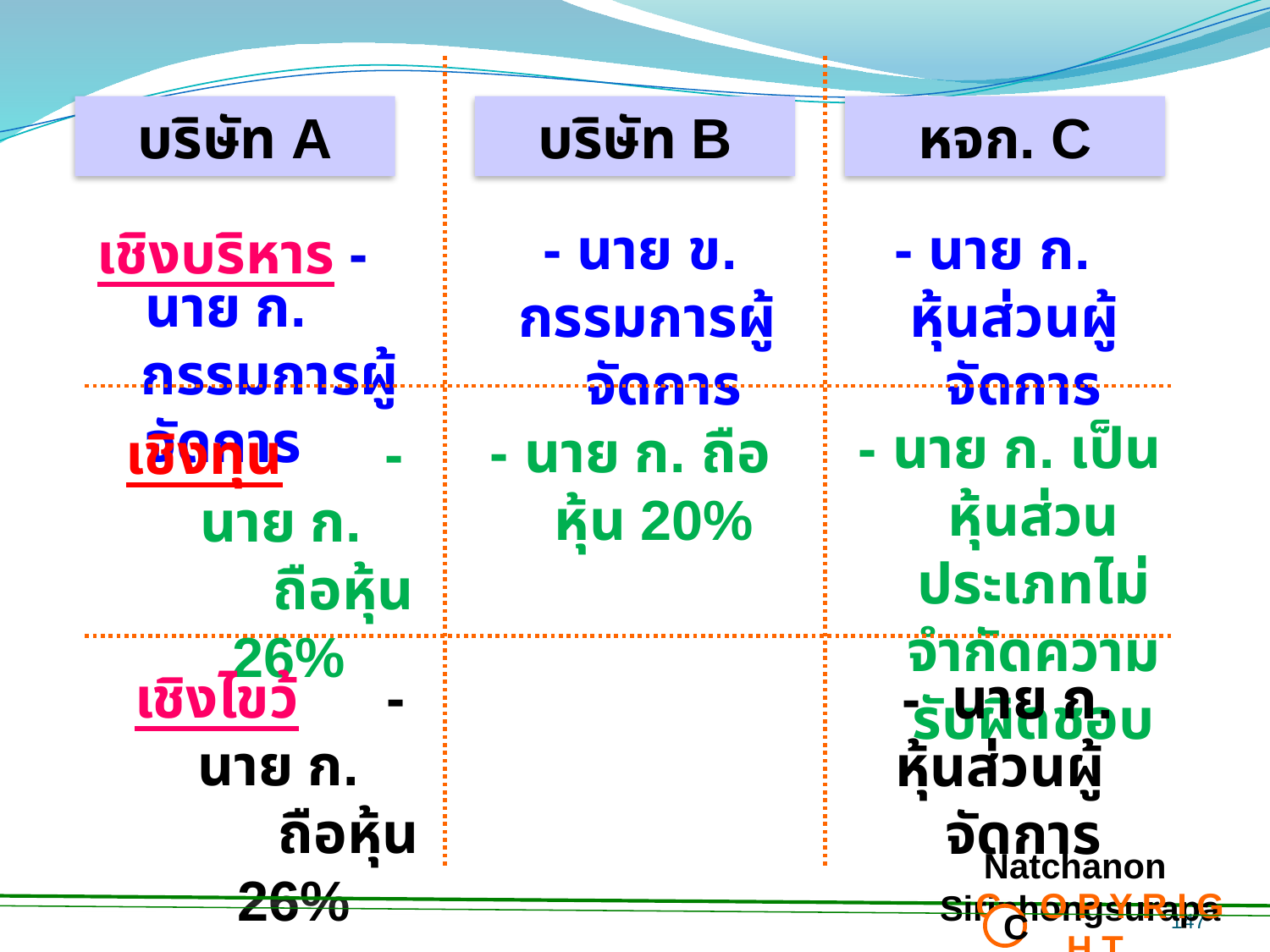

บริษัท A
บริษัท B
หจก. C
- นาย ข.
 กรรมการผู้จัดการ
- นาย ก.
  หุ้นส่วนผู้จัดการ
เชิงบริหาร - นาย ก.
   กรรมการผู้จัดการ
- นาย ก. เป็นหุ้นส่วนประเภทไม่จำกัดความรับผิดชอบ
- นาย ก. ถือหุ้น 20%
เชิงทุน       - นาย ก.
       ถือหุ้น 26%
เชิงไขว้      - นาย ก.
       ถือหุ้น 26%
 -  นาย ก.
หุ้นส่วนผู้จัดการ
Natchanon  Siriphongsurapa
 C    O P Y R I G H T
C
147